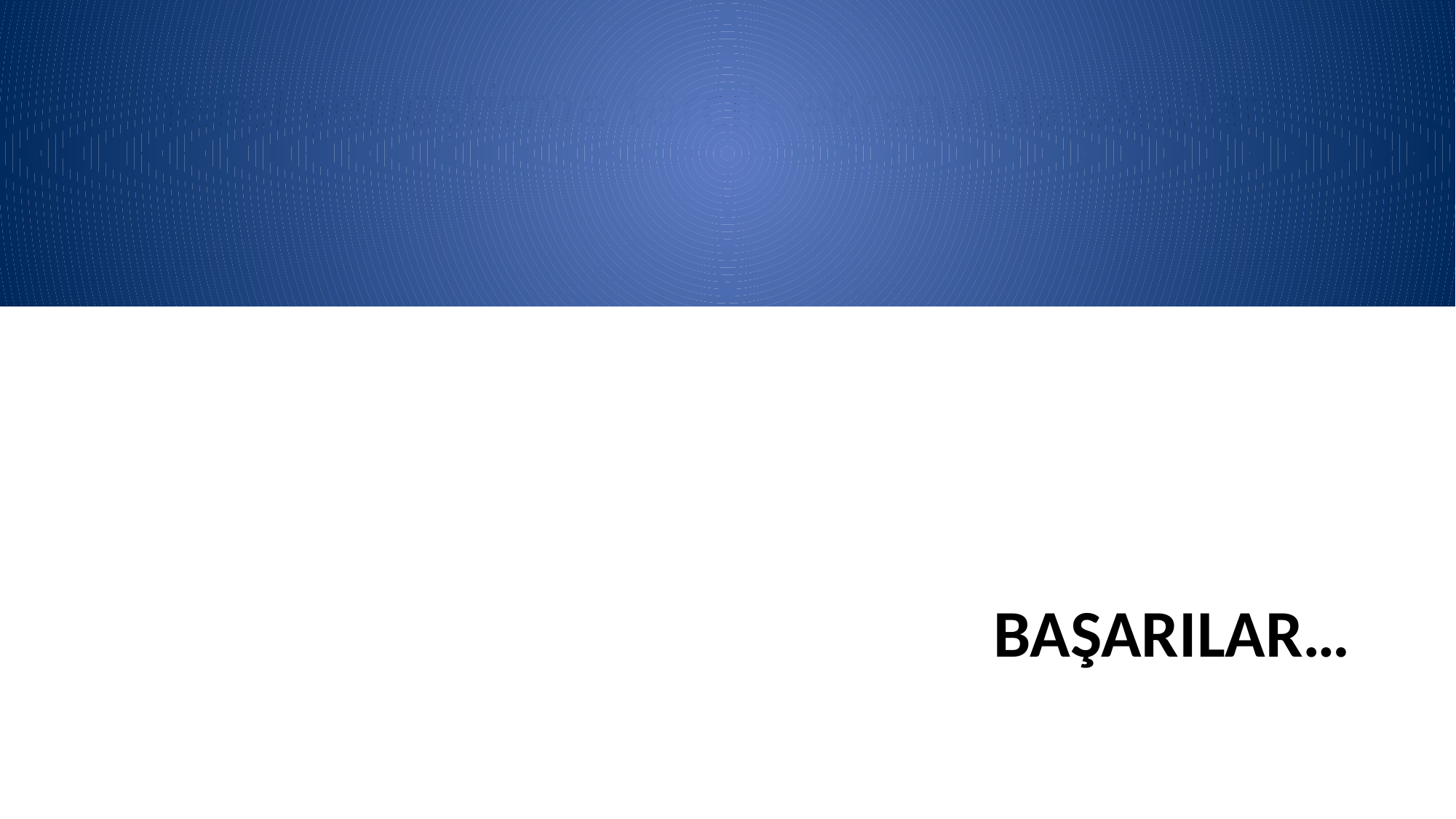

# Yerel yerleştirme tercih ekranında okullar;

BAŞARILAR…